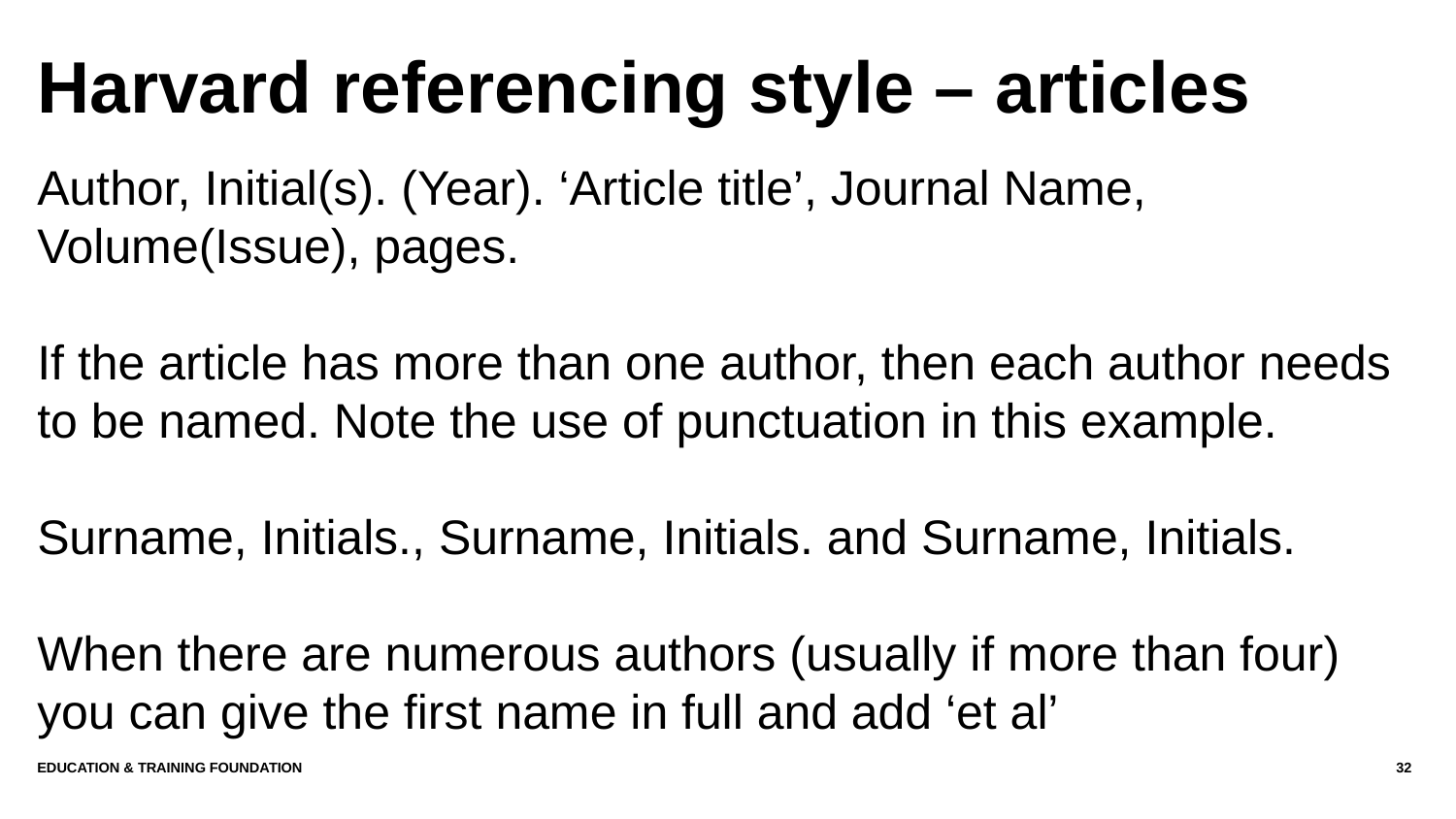

# Harvard referencing style – articles
Author, Initial(s). (Year). ‘Article title’, Journal Name, Volume(Issue), pages.

If the article has more than one author, then each author needs to be named. Note the use of punctuation in this example.

Surname, Initials., Surname, Initials. and Surname, Initials.

When there are numerous authors (usually if more than four)  you can give the first name in full and add ‘et al’
Education & Training Foundation
32